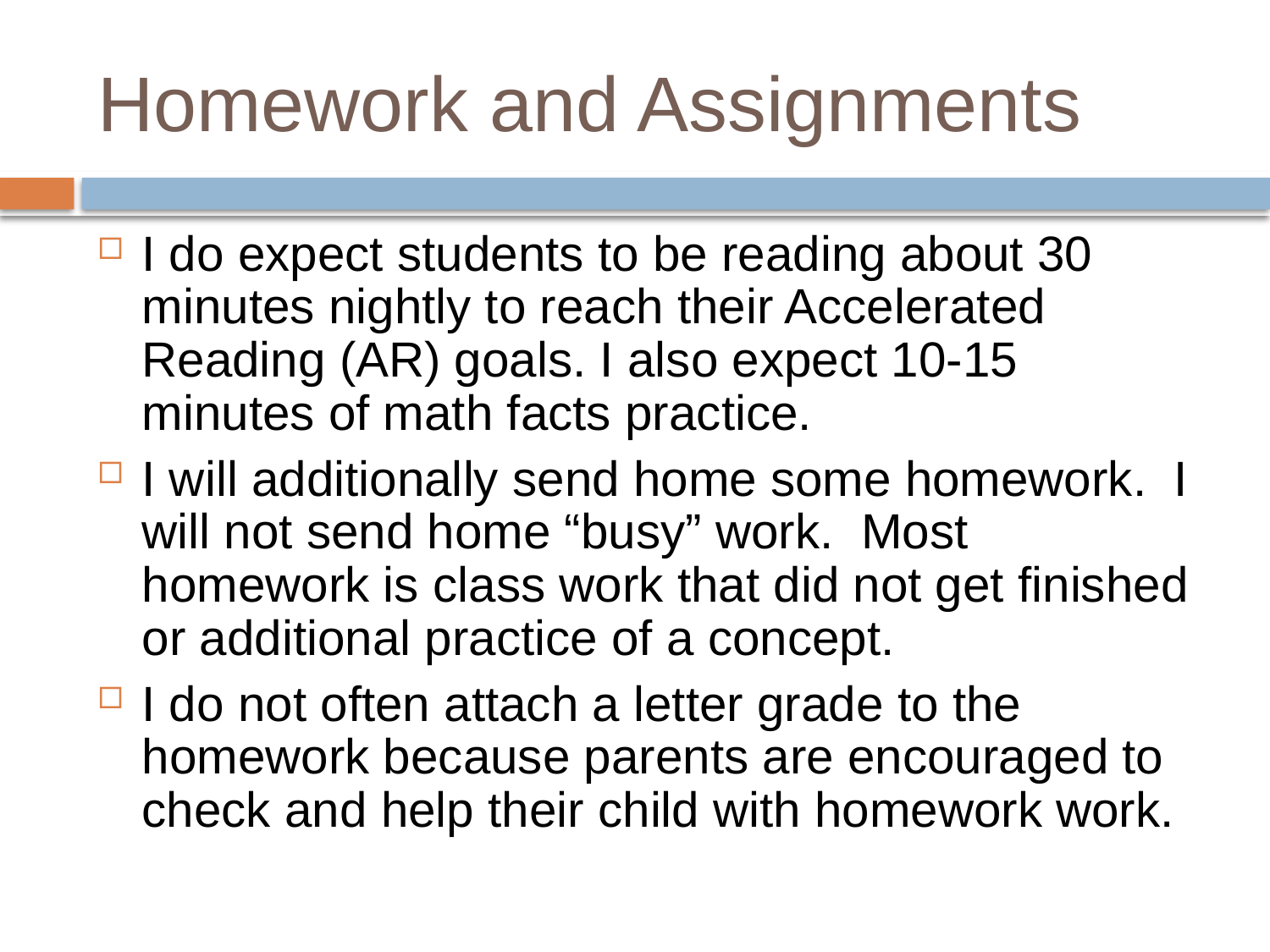

# Homework and Assignments
I do expect students to be reading about 30 minutes nightly to reach their Accelerated Reading (AR) goals. I also expect 10-15 minutes of math facts practice.
I will additionally send home some homework.  I will not send home “busy” work.  Most homework is class work that did not get finished or additional practice of a concept.
I do not often attach a letter grade to the homework because parents are encouraged to check and help their child with homework work.